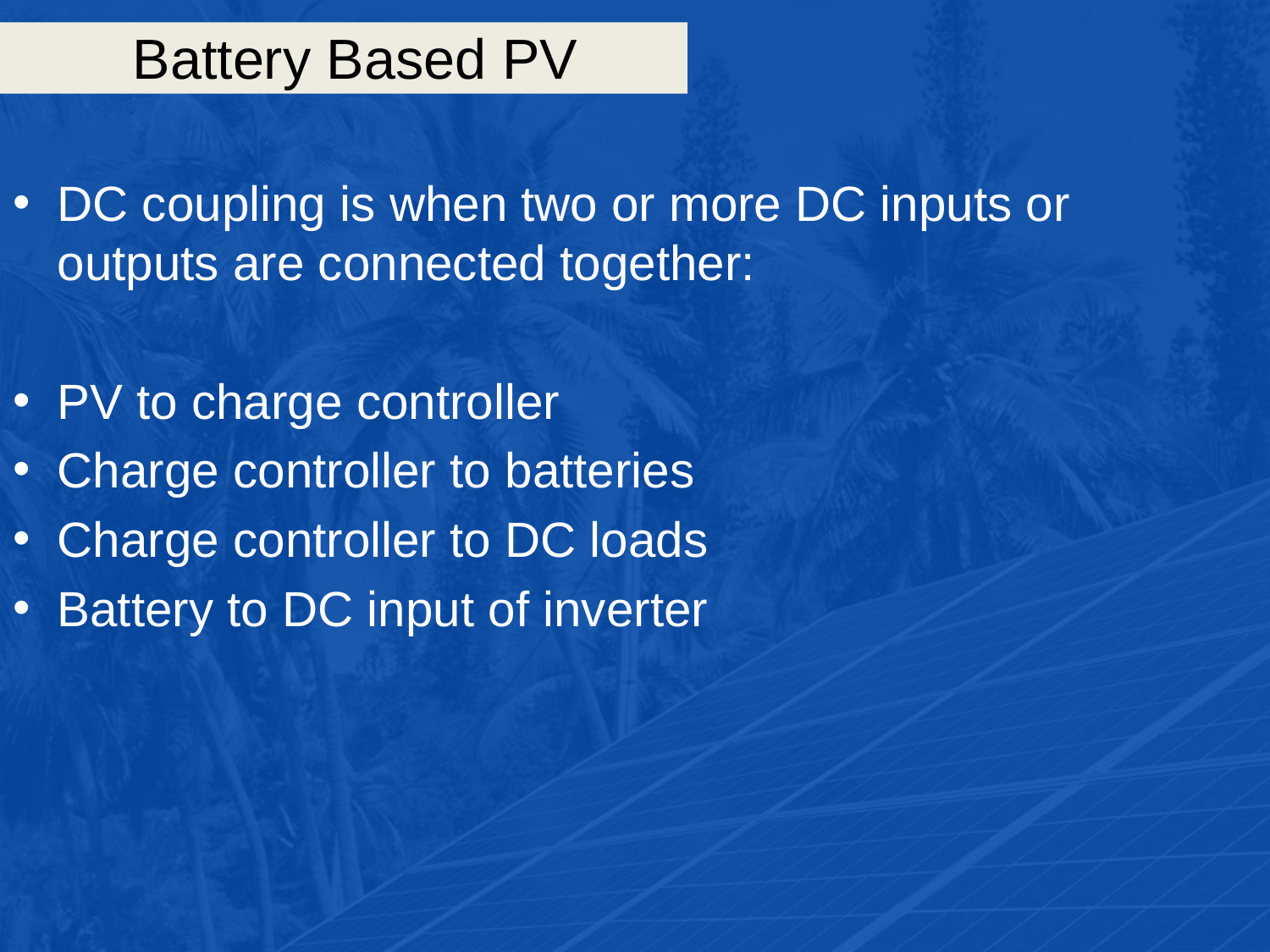

# Battery Based PV
DC coupling is when two or more DC inputs or outputs are connected together:

PV to charge controller
Charge controller to batteries
Charge controller to DC loads
Battery to DC input of inverter